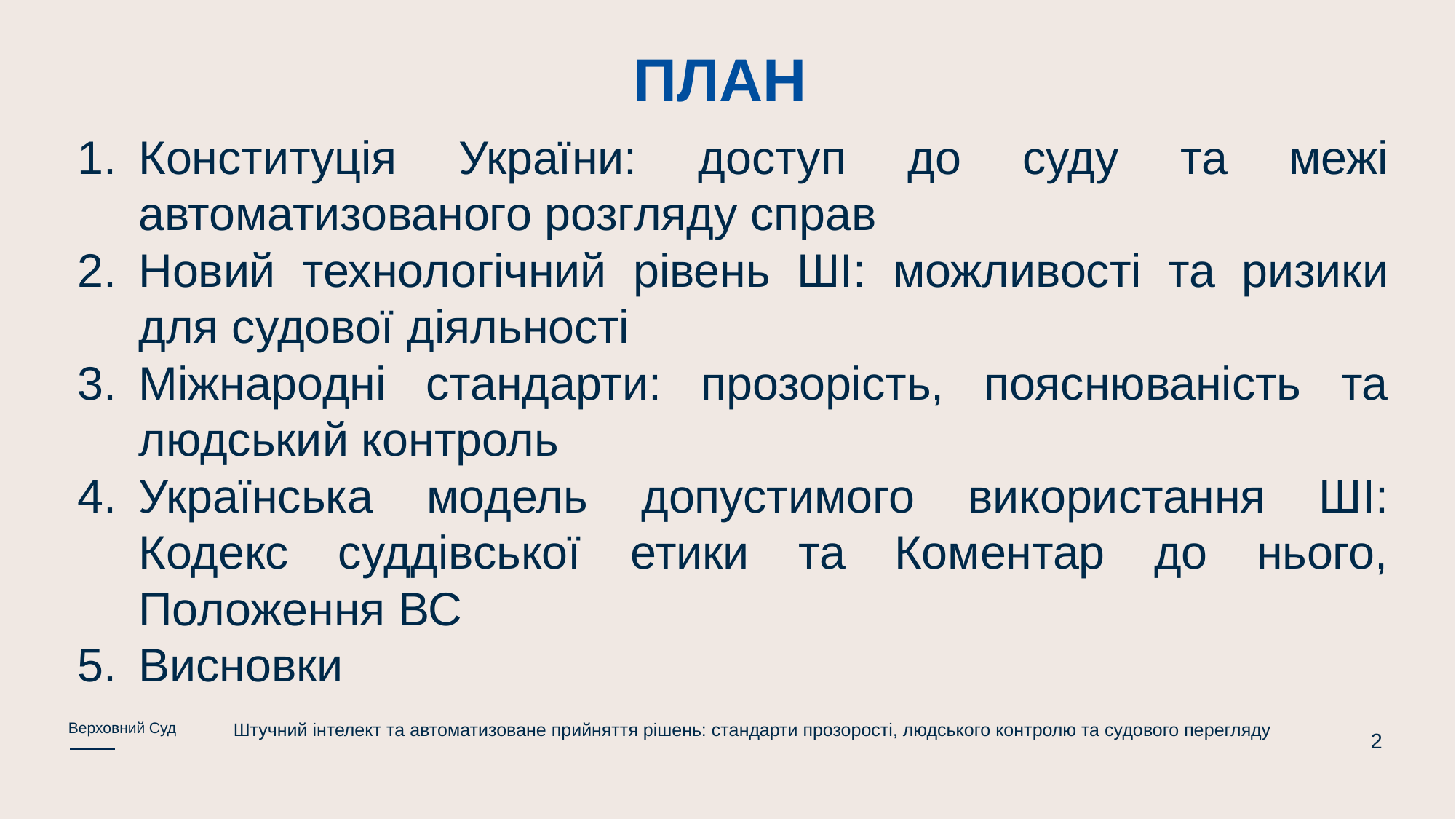

# ПЛАН
Конституція України: доступ до суду та межі автоматизованого розгляду справ
Новий технологічний рівень ШІ: можливості та ризики для судової діяльності
Міжнародні стандарти: прозорість, пояснюваність та людський контроль
Українська модель допустимого використання ШІ: Кодекс суддівської етики та Коментар до нього, Положення ВС
Висновки

Штучний інтелект та автоматизоване прийняття рішень: стандарти прозорості, людського контролю та судового перегляду
Верховний Суд
2